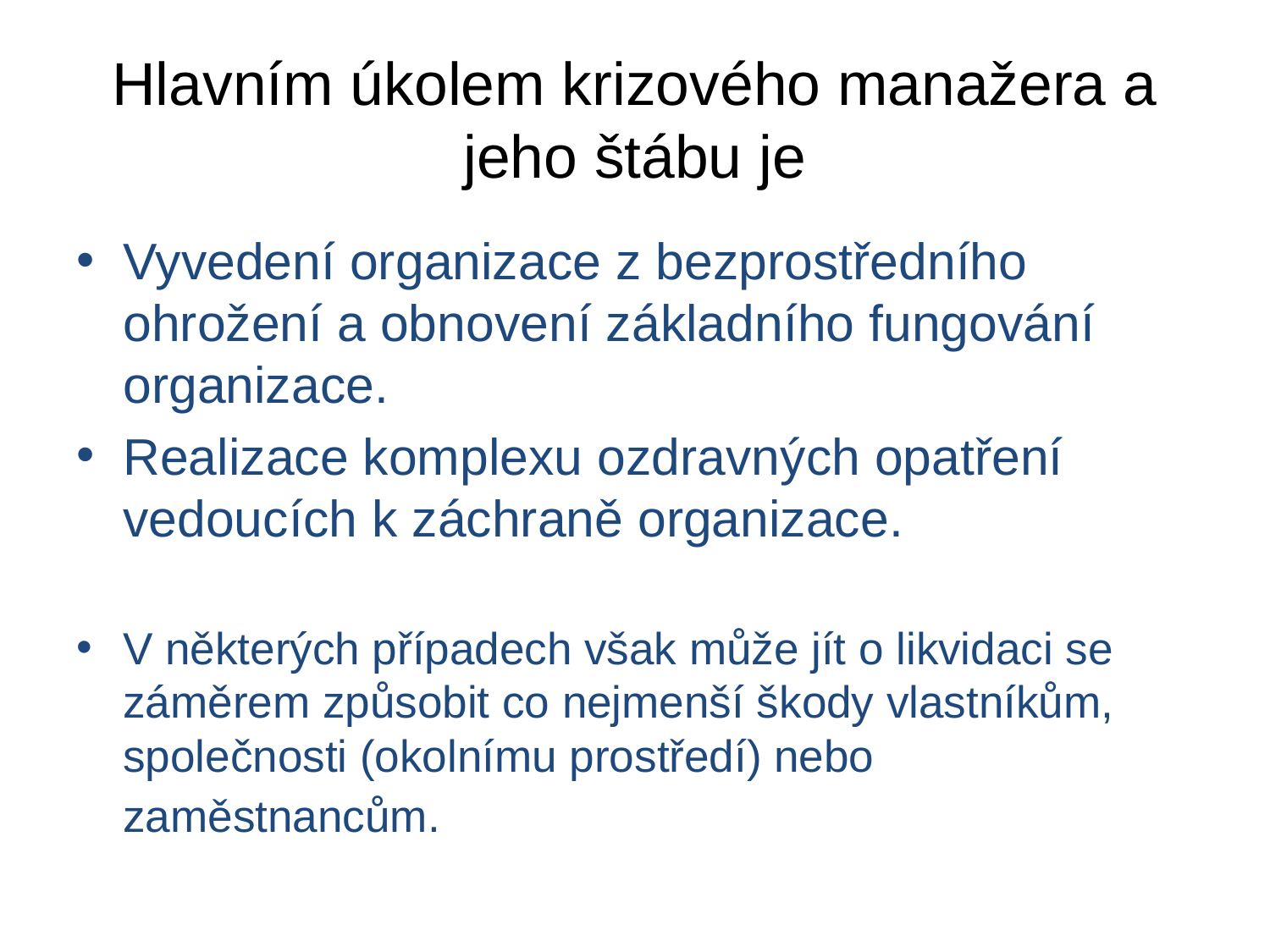

# Hlavním úkolem krizového manažera a jeho štábu je
Vyvedení organizace z bezprostředního ohrožení a obnovení základního fungování organizace.
Realizace komplexu ozdravných opatření vedoucích k záchraně organizace.

V některých případech však může jít o likvidaci se záměrem způsobit co nejmenší škody vlastníkům, společnosti (okolnímu prostředí) nebo zaměstnancům.